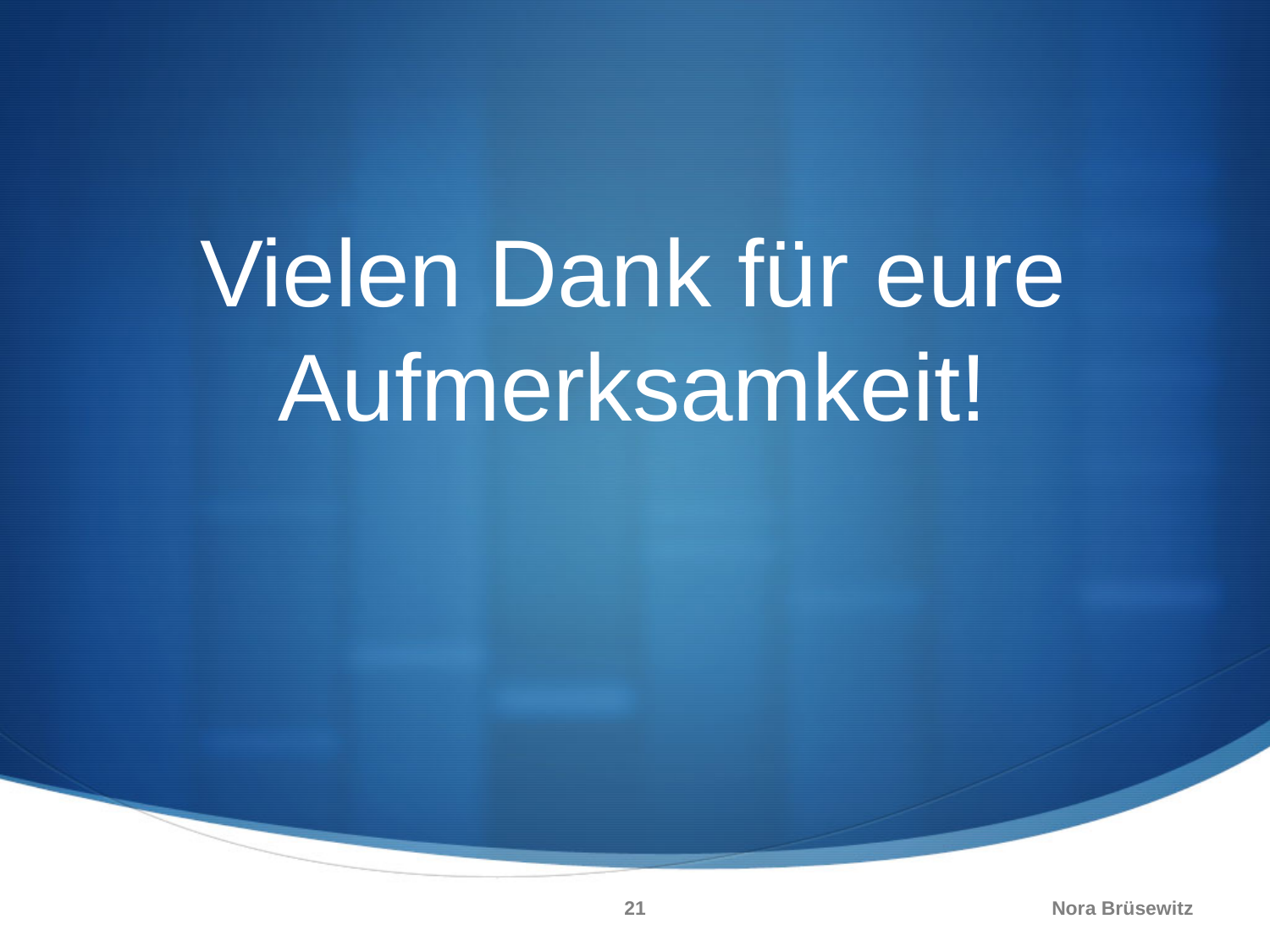

Vielen Dank für eure Aufmerksamkeit!
21
Nora Brüsewitz